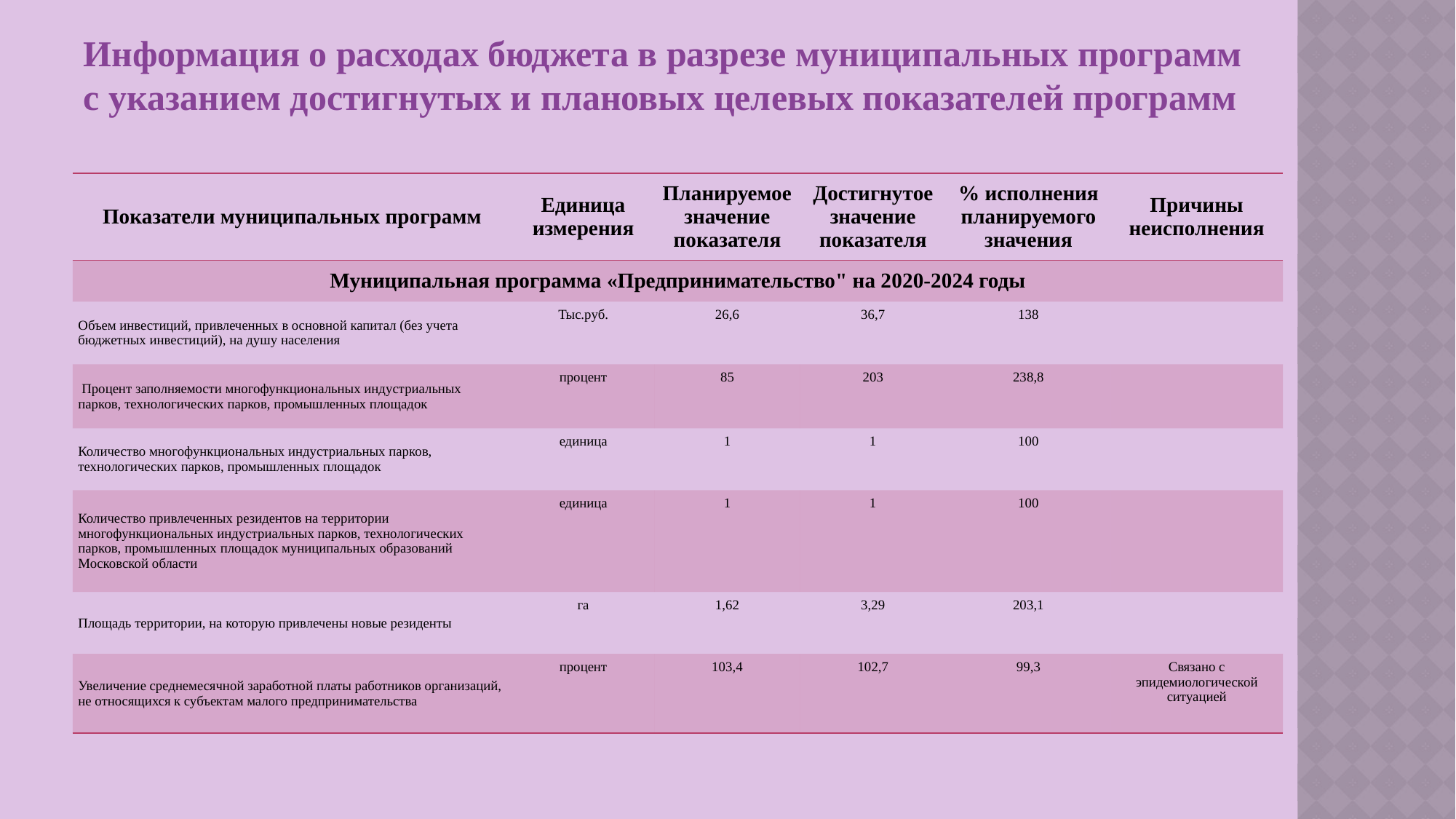

Информация о расходах бюджета в разрезе муниципальных программ
с указанием достигнутых и плановых целевых показателей программ
| Показатели муниципальных программ | Единица измерения | Планируемое значение показателя | Достигнутое значение показателя | % исполнения планируемого значения | Причины неисполнения |
| --- | --- | --- | --- | --- | --- |
| Муниципальная программа «Предпринимательство" на 2020-2024 годы |  |  |  |  |  |
| Объем инвестиций, привлеченных в основной капитал (без учета бюджетных инвестиций), на душу населения | Тыс.руб. | 26,6 | 36,7 | 138 |  |
| Процент заполняемости многофункциональных индустриальных парков, технологических парков, промышленных площадок | процент | 85 | 203 | 238,8 |  |
| Количество многофункциональных индустриальных парков, технологических парков, промышленных площадок | единица | 1 | 1 | 100 |  |
| Количество привлеченных резидентов на территории многофункциональных индустриальных парков, технологических парков, промышленных площадок муниципальных образований Московской области | единица | 1 | 1 | 100 |  |
| Площадь территории, на которую привлечены новые резиденты | га | 1,62 | 3,29 | 203,1 |  |
| Увеличение среднемесячной заработной платы работников организаций, не относящихся к субъектам малого предпринимательства | процент | 103,4 | 102,7 | 99,3 | Связано с эпидемиологической ситуацией |